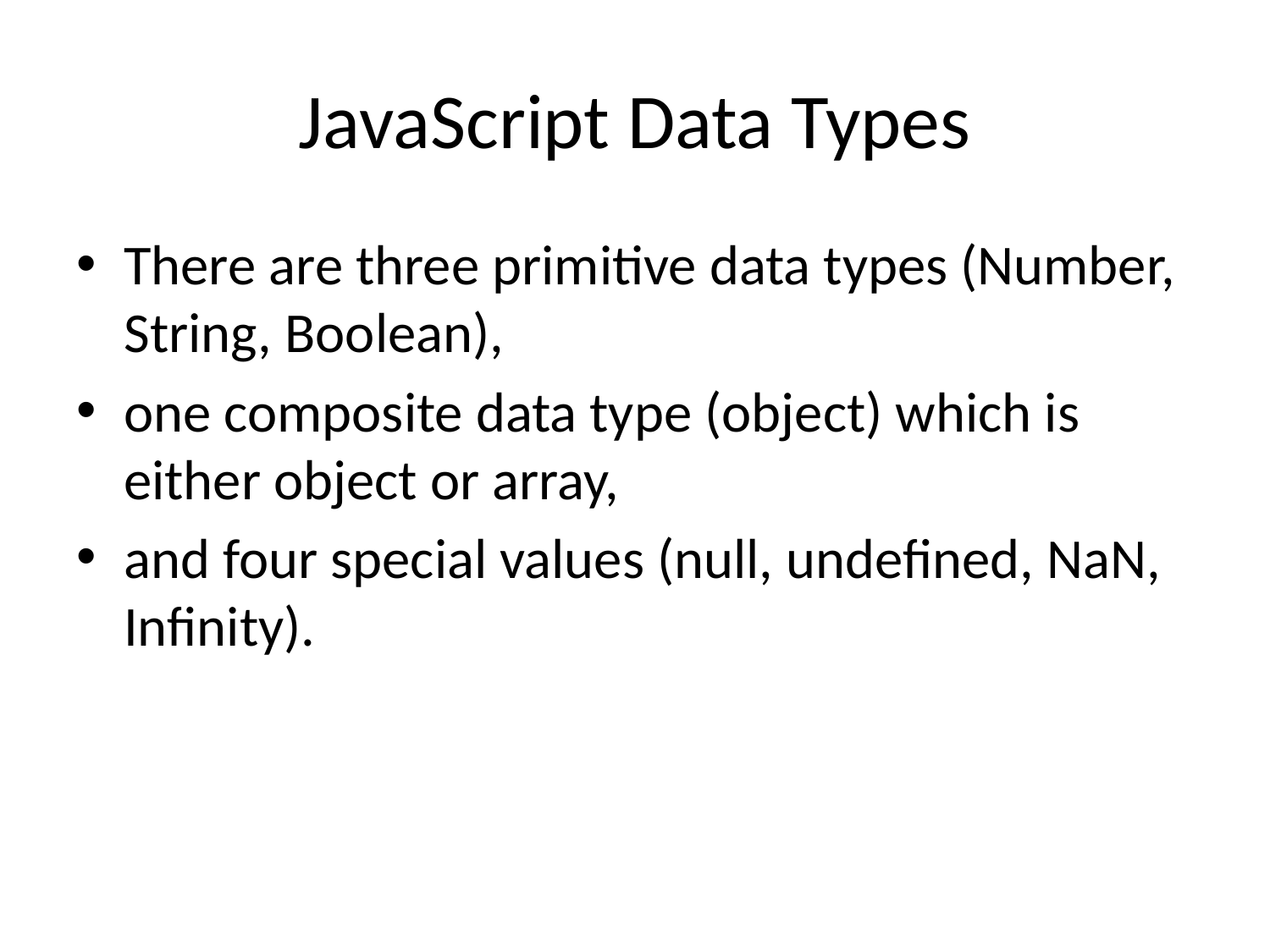

# JavaScript Data Types
There are three primitive data types (Number, String, Boolean),
one composite data type (object) which is either object or array,
and four special values (null, undefined, NaN, Infinity).